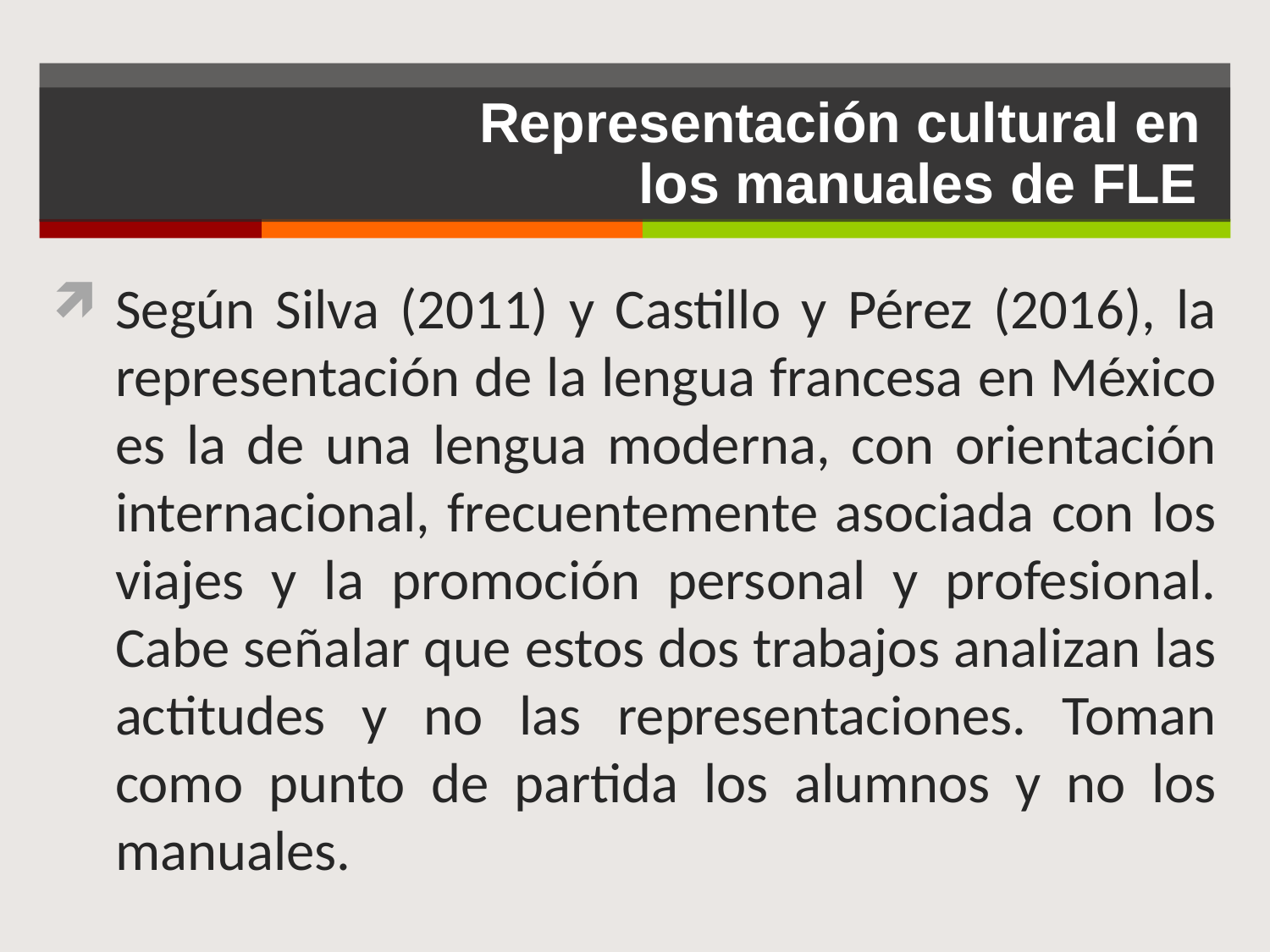

# Representación cultural en los manuales de FLE
Según Silva (2011) y Castillo y Pérez (2016), la representación de la lengua francesa en México es la de una lengua moderna, con orientación internacional, frecuentemente asociada con los viajes y la promoción personal y profesional. Cabe señalar que estos dos trabajos analizan las actitudes y no las representaciones. Toman como punto de partida los alumnos y no los manuales.